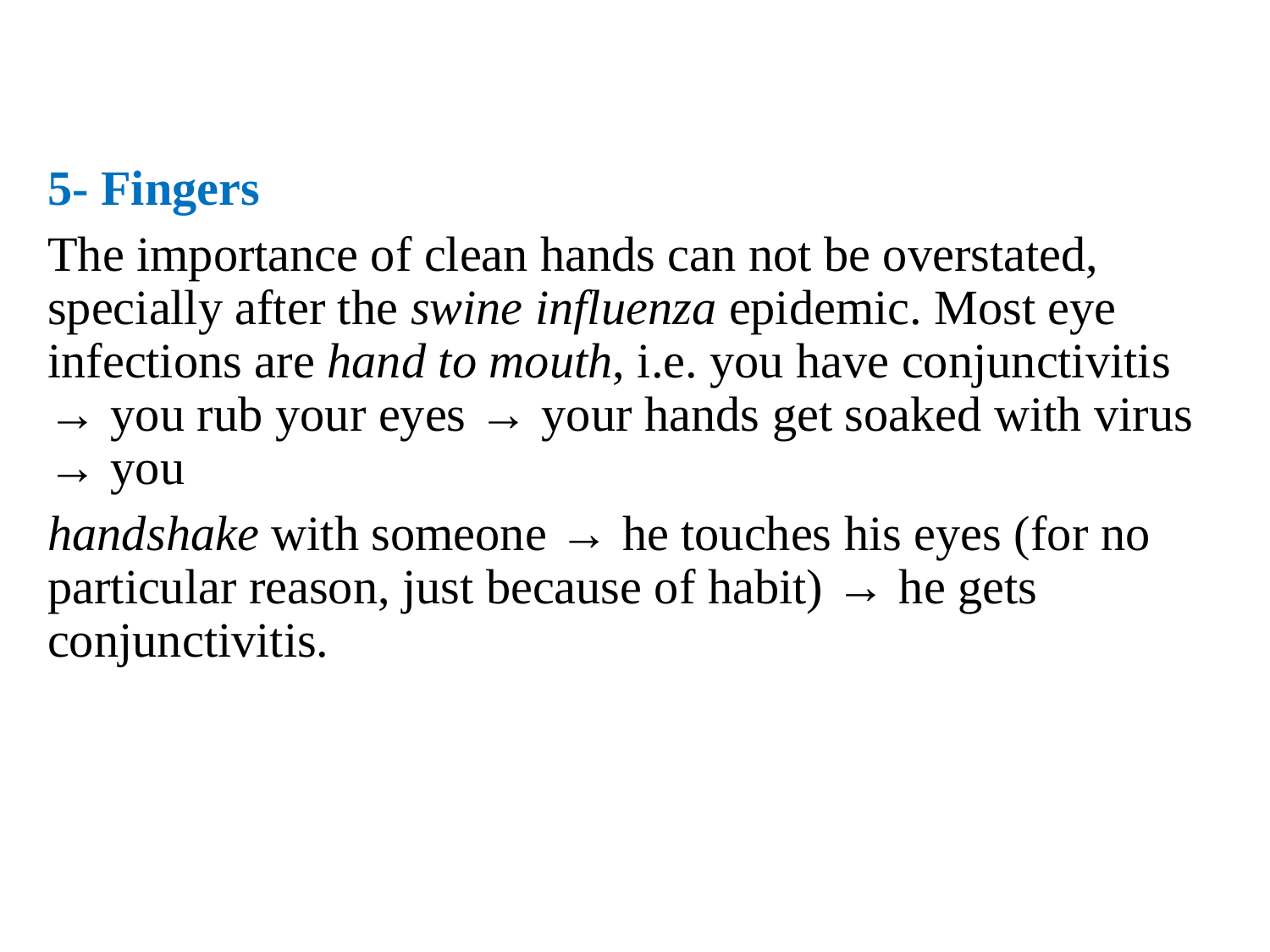

5- Fingers
The importance of clean hands can not be overstated, specially after the swine influenza epidemic. Most eye infections are hand to mouth, i.e. you have conjunctivitis → you rub your eyes → your hands get soaked with virus → you
handshake with someone → he touches his eyes (for no particular reason, just because of habit) → he gets conjunctivitis.